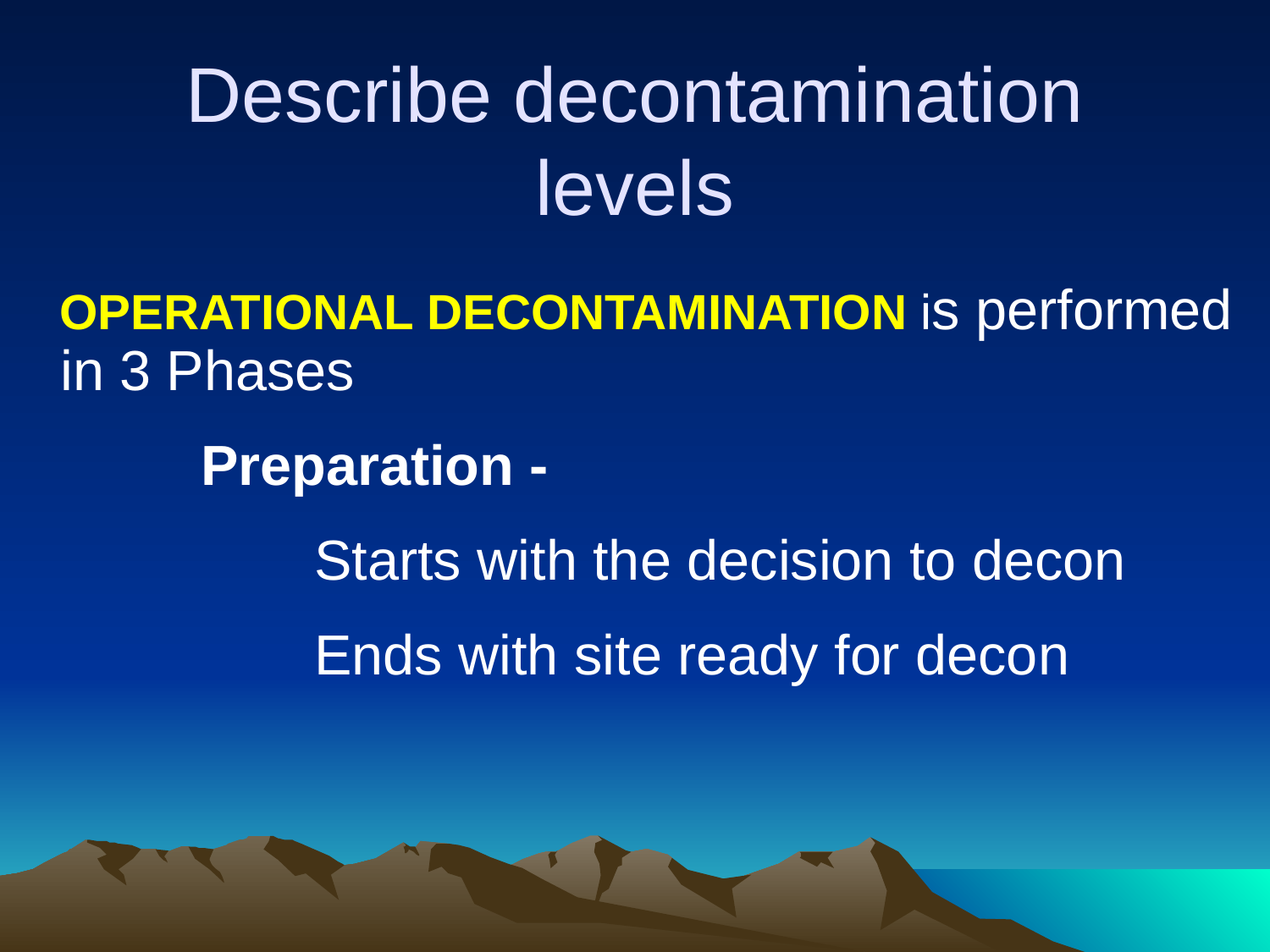

# Describe decontamination levels
   OPERATIONAL DECONTAMINATION is performed in 3 Phases

            Preparation -

			Starts with the decision to decon

			Ends with site ready for decon